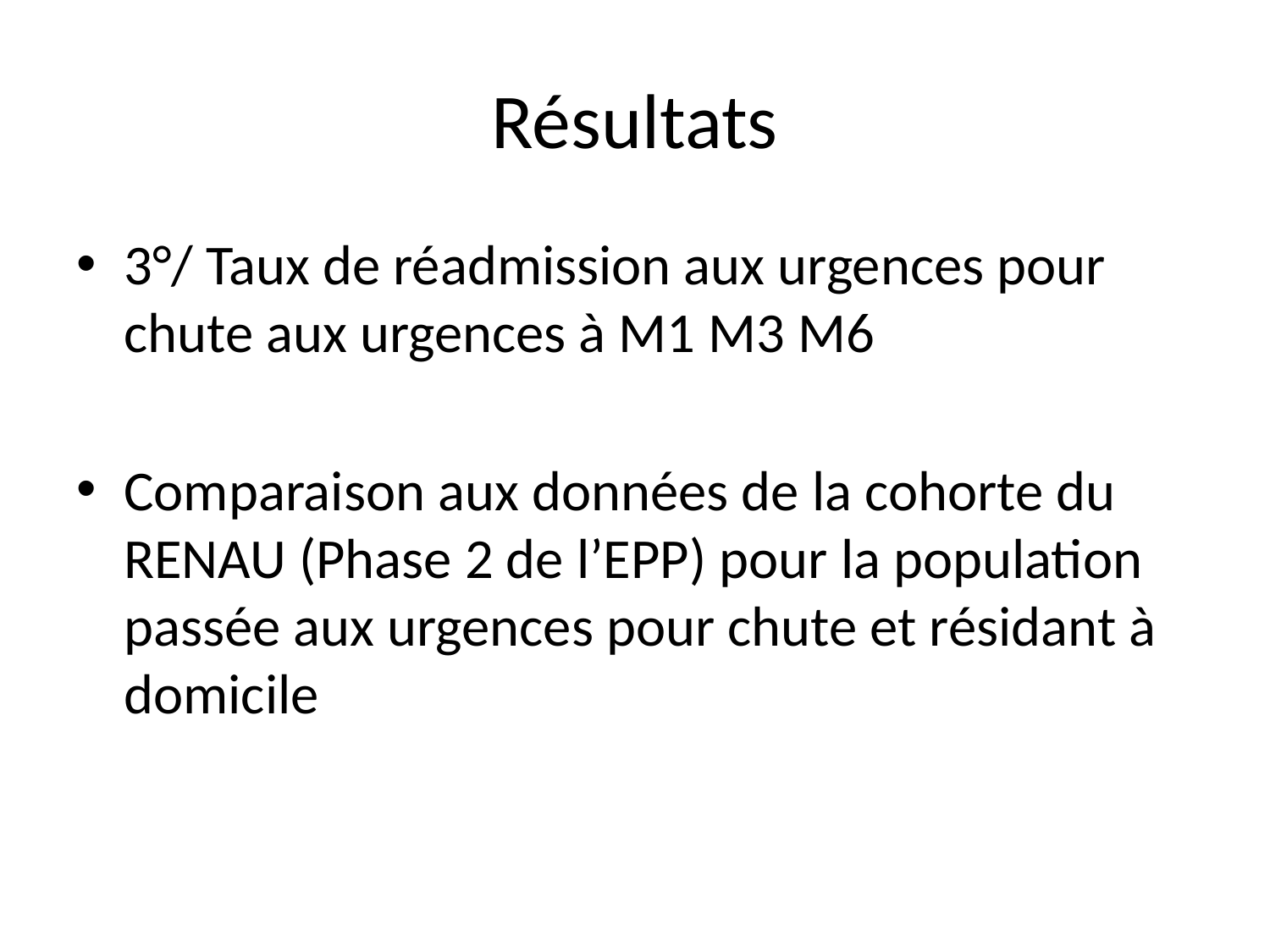

# Résultats
3°/ Taux de réadmission aux urgences pour chute aux urgences à M1 M3 M6

Comparaison aux données de la cohorte du RENAU (Phase 2 de l’EPP) pour la population passée aux urgences pour chute et résidant à domicile